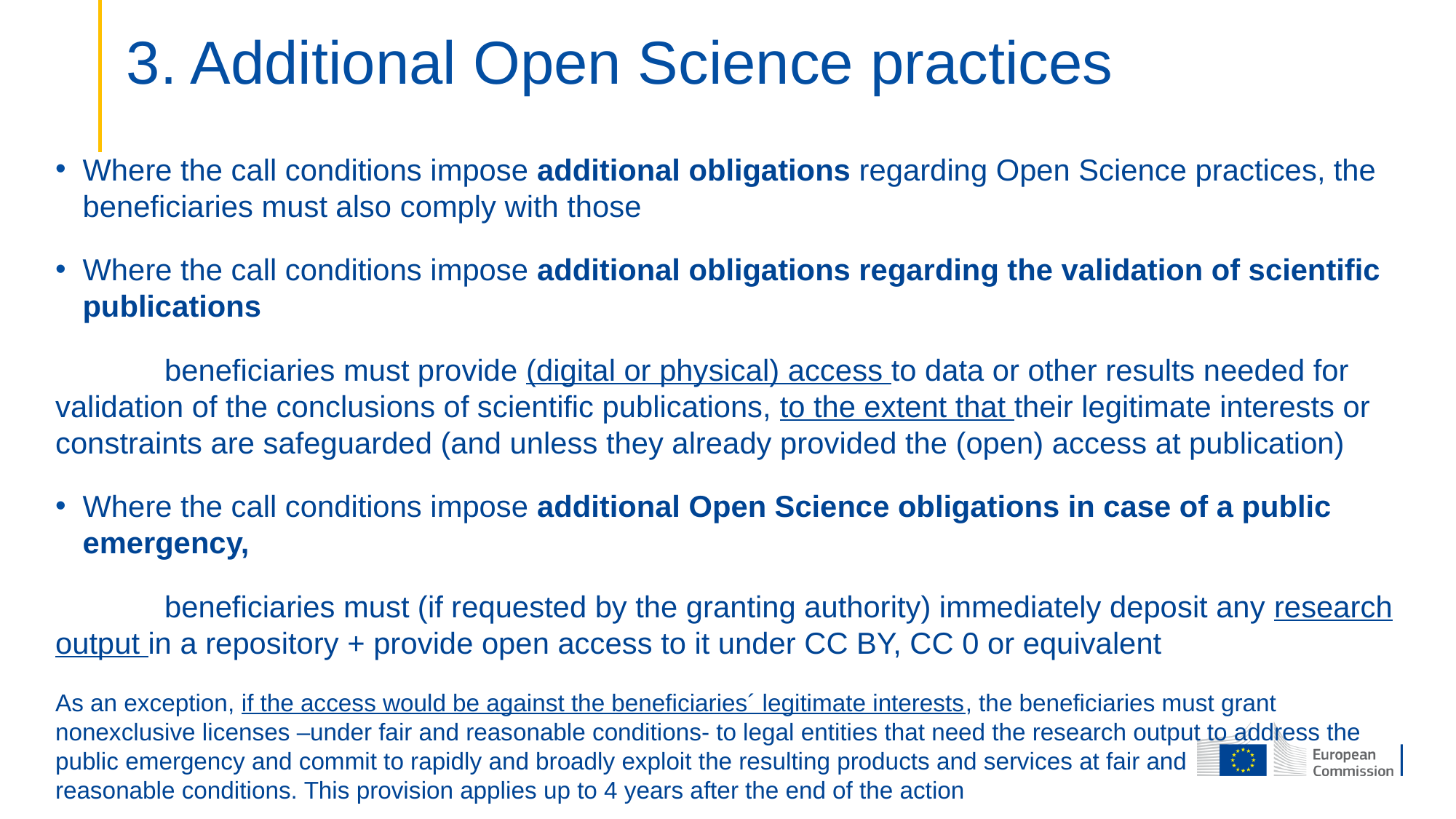

# 3. Additional Open Science practices
Where the call conditions impose additional obligations regarding Open Science practices, the beneficiaries must also comply with those
Where the call conditions impose additional obligations regarding the validation of scientific publications
	beneficiaries must provide (digital or physical) access to data or other results needed for validation of the conclusions of scientific publications, to the extent that their legitimate interests or constraints are safeguarded (and unless they already provided the (open) access at publication)
Where the call conditions impose additional Open Science obligations in case of a public emergency,
	beneficiaries must (if requested by the granting authority) immediately deposit any research output in a repository + provide open access to it under CC BY, CC 0 or equivalent
As an exception, if the access would be against the beneficiaries´ legitimate interests, the beneficiaries must grant nonexclusive licenses –under fair and reasonable conditions- to legal entities that need the research output to address the public emergency and commit to rapidly and broadly exploit the resulting products and services at fair and                reasonable conditions. This provision applies up to 4 years after the end of the action